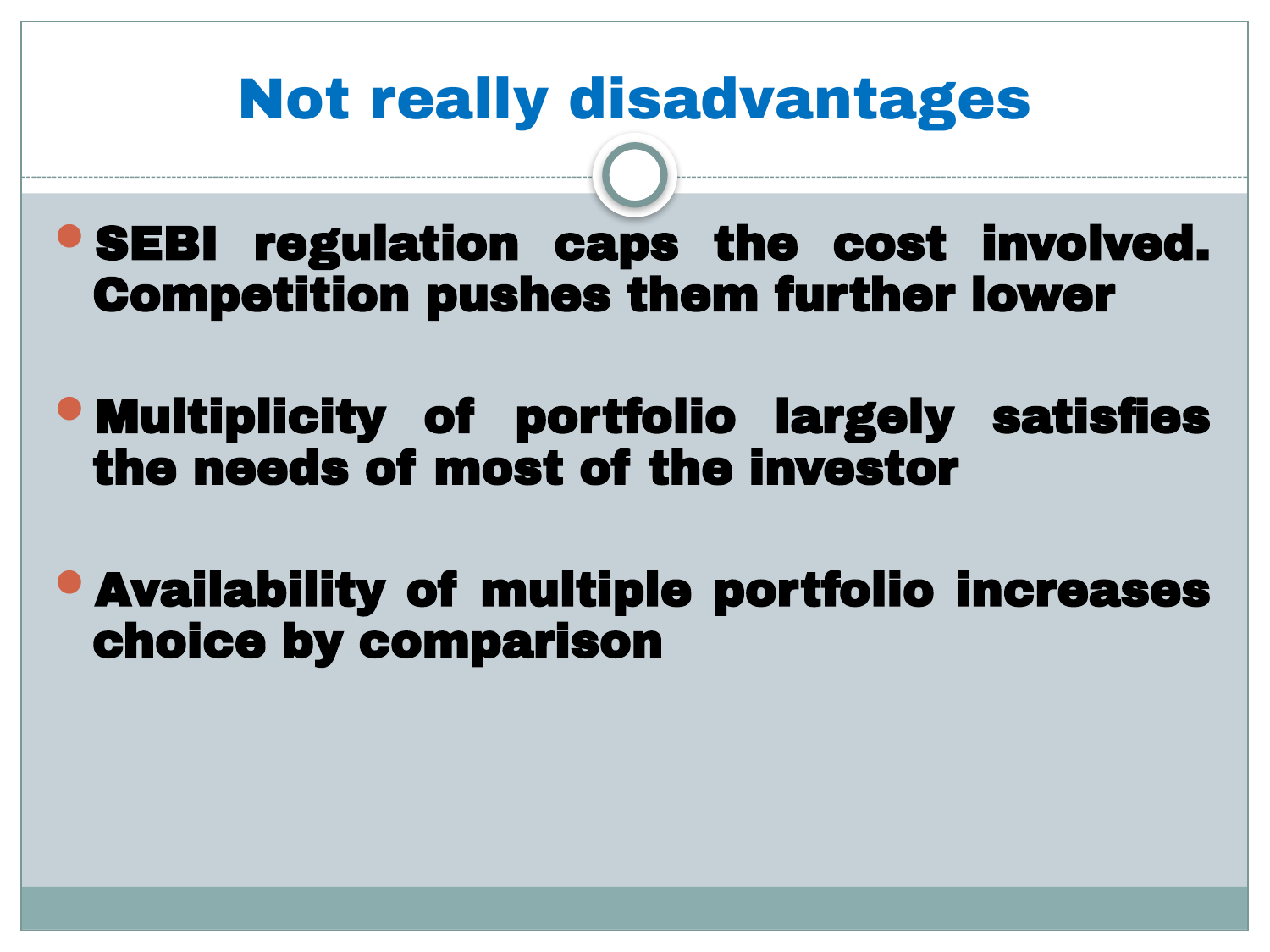

# Not really disadvantages
SEBI regulation caps the cost involved. Competition pushes them further lower

Multiplicity of portfolio largely satisfies the needs of most of the investor

Availability of multiple portfolio increases choice by comparison